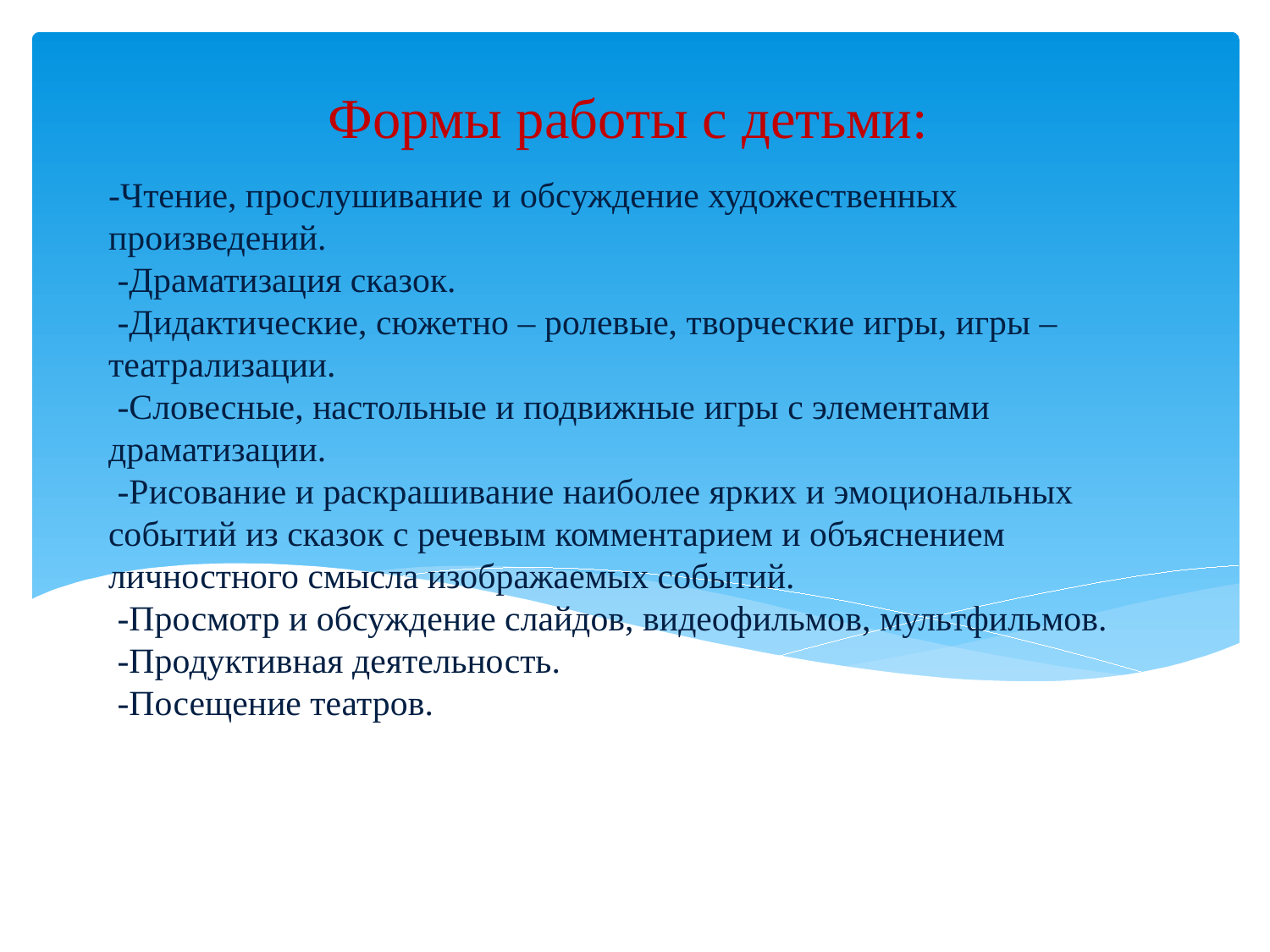

Формы работы с детьми:
# -Чтение, прослушивание и обсуждение художественных произведений. -Драматизация сказок. -Дидактические, сюжетно – ролевые, творческие игры, игры – театрализации. -Словесные, настольные и подвижные игры с элементами драматизации. -Рисование и раскрашивание наиболее ярких и эмоциональных событий из сказок с речевым комментарием и объяснением личностного смысла изображаемых событий. -Просмотр и обсуждение слайдов, видеофильмов, мультфильмов. -Продуктивная деятельность. -Посещение театров.